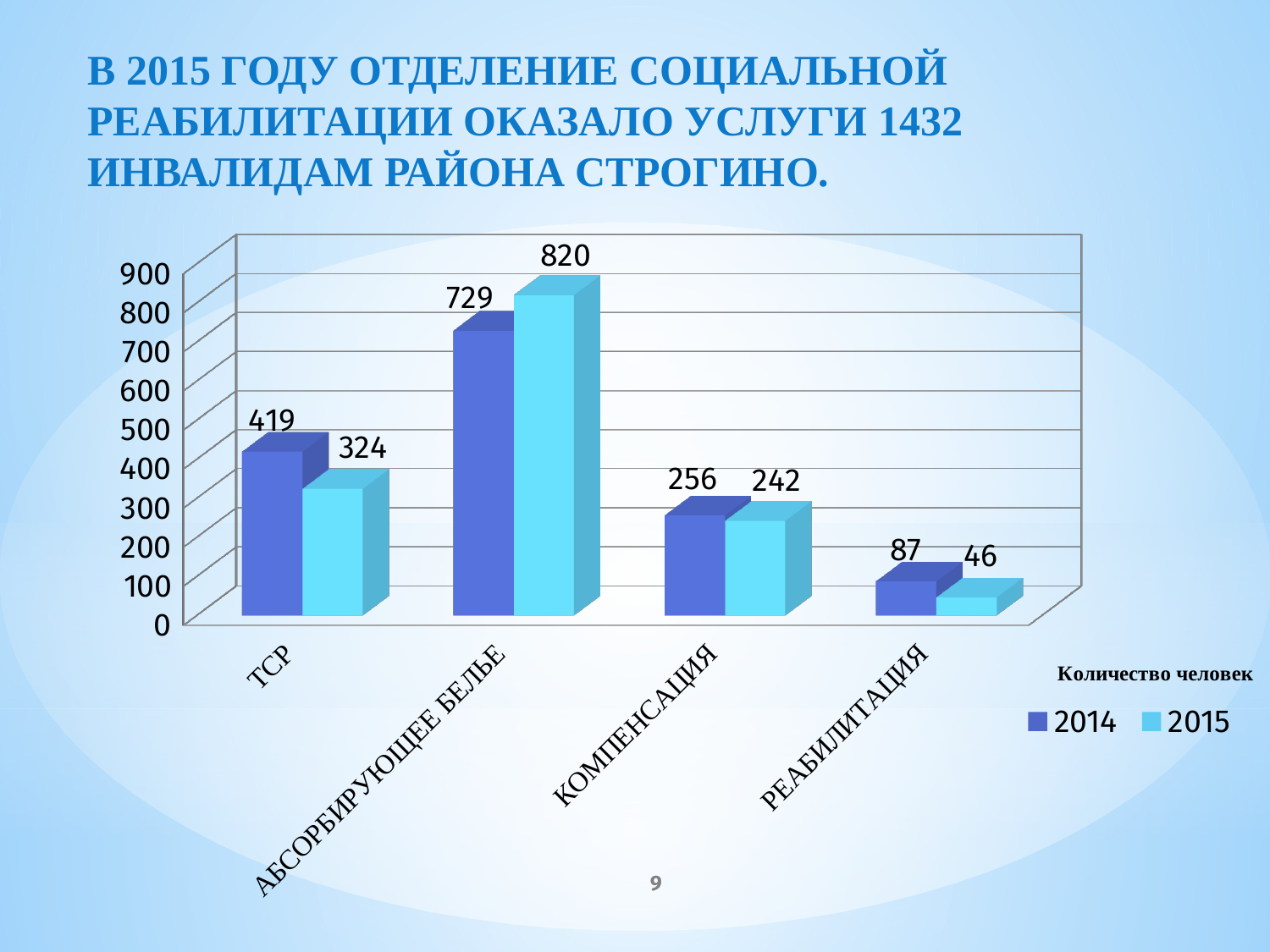

# В 2015 ГОДУ ОТДЕЛЕНИЕ СОЦИАЛЬНОЙ РЕАБИЛИТАЦИИ ОКАЗАЛО УСЛУГИ 1432 ИНВАЛИДАМ РАЙОНА СТРОГИНО.

[unsupported chart]

9